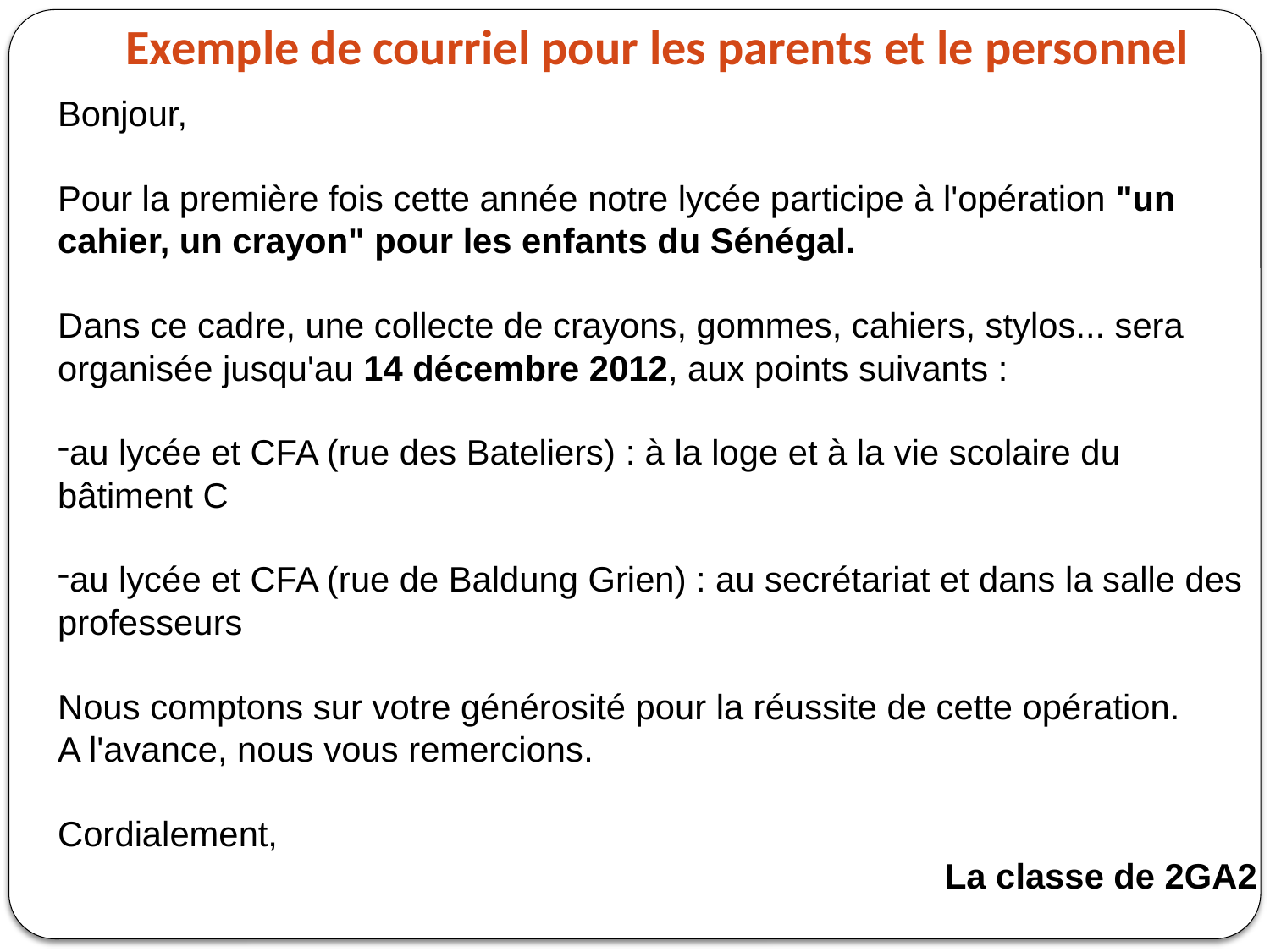

Exemple de courriel pour les parents et le personnel

Bonjour,

Pour la première fois cette année notre lycée participe à l'opération "un cahier, un crayon" pour les enfants du Sénégal.

Dans ce cadre, une collecte de crayons, gommes, cahiers, stylos... sera organisée jusqu'au 14 décembre 2012, aux points suivants :

au lycée et CFA (rue des Bateliers) : à la loge et à la vie scolaire du bâtiment C

au lycée et CFA (rue de Baldung Grien) : au secrétariat et dans la salle des professeurs

Nous comptons sur votre générosité pour la réussite de cette opération.
A l'avance, nous vous remercions.

Cordialement,
La classe de 2GA2